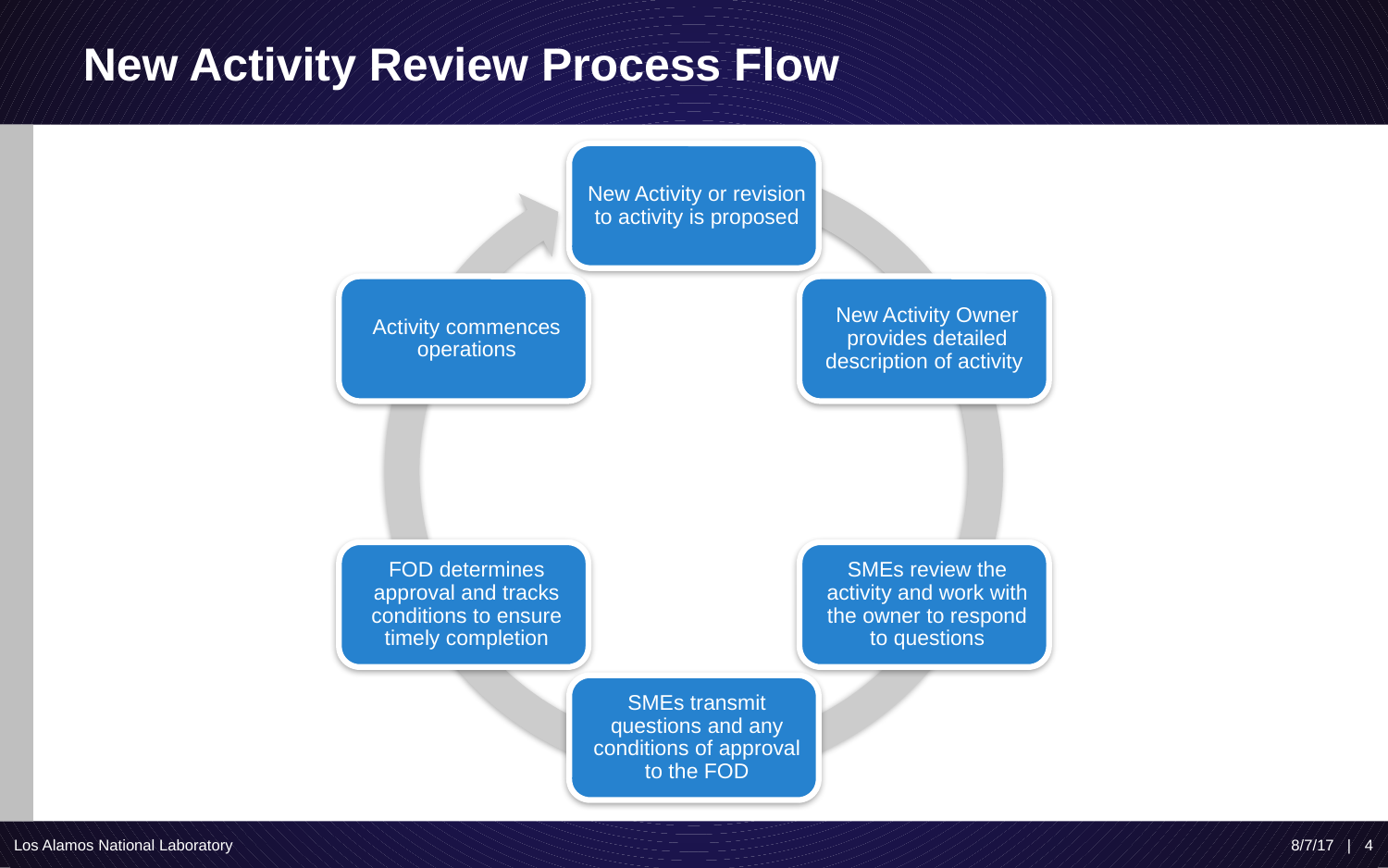

# New Activity Review Process Flow

New Activity or revision to activity is proposed
New Activity Owner provides detailed description of activity
SMEs review the activity and work with the owner to respond to questions
SMEs transmit questions and any conditions of approval to the FOD
FOD determines approval and tracks conditions to ensure timely completion
Activity commences operations
Los Alamos National Laboratory
8/7/17   |   4